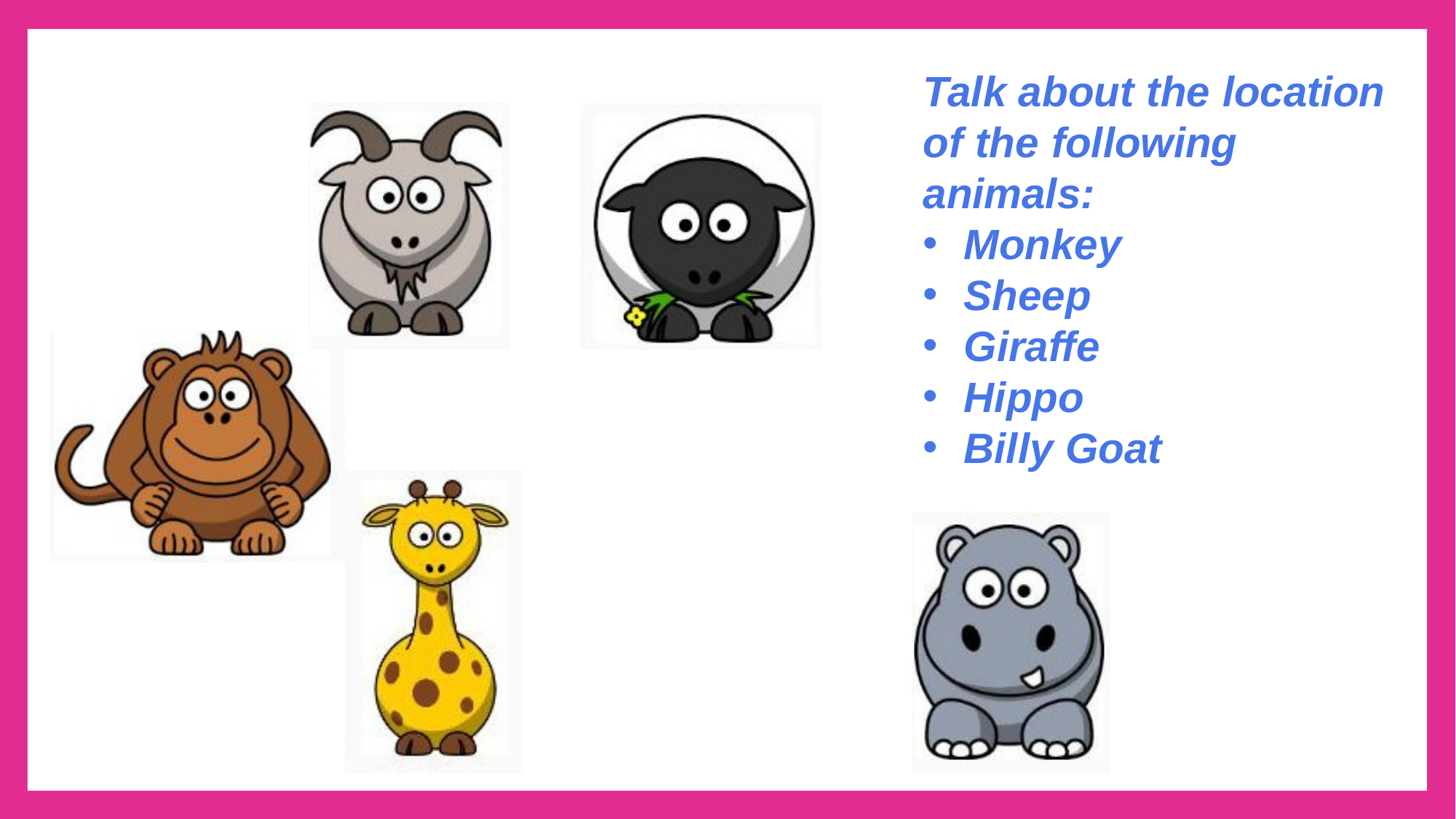

Talk about the location
of the following animals:
Monkey
Sheep
Giraffe
Hippo
Billy Goat